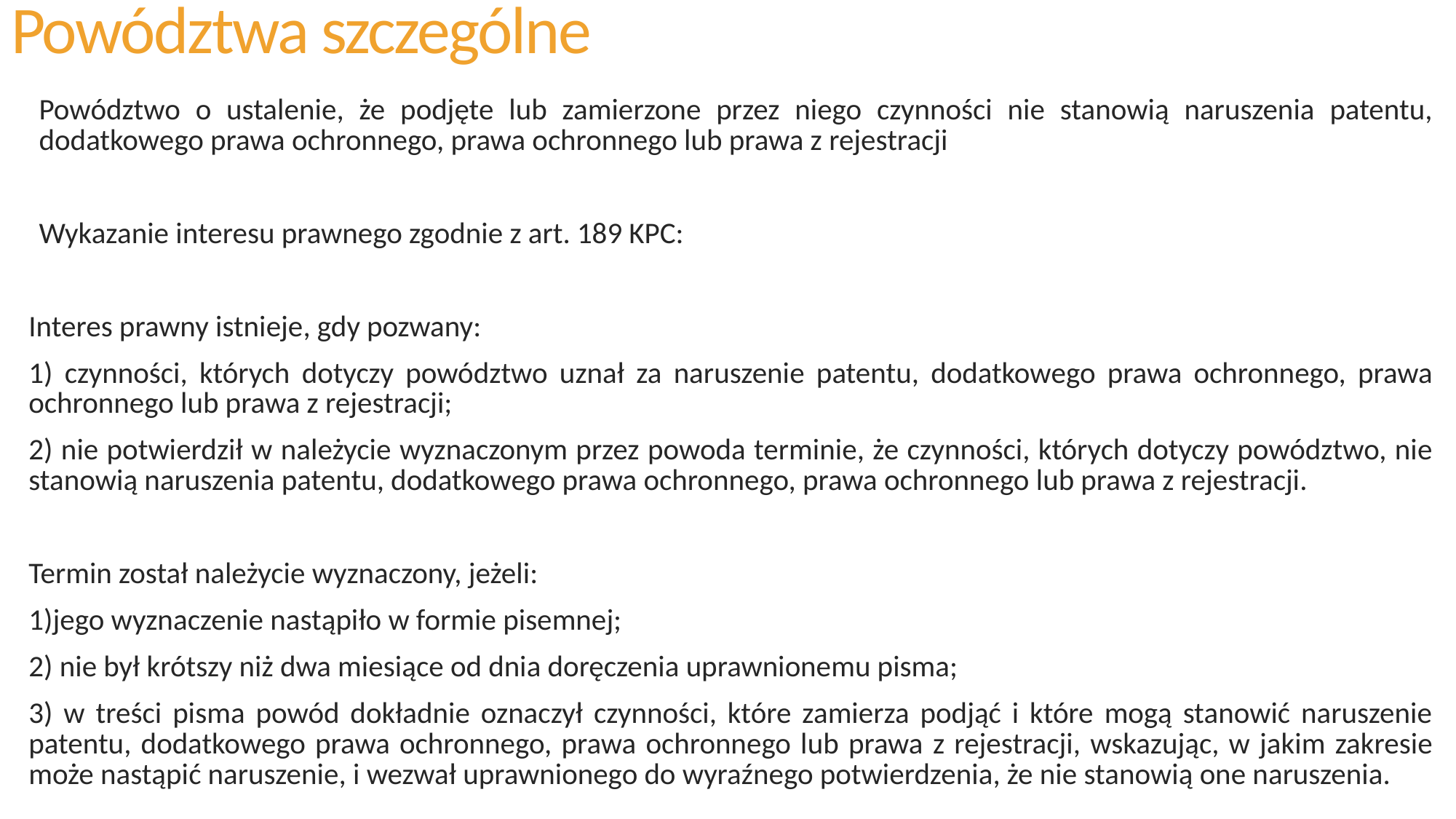

# Powództwa szczególne
Powództwo o ustalenie, że podjęte lub zamierzone przez niego czynności nie stanowią naruszenia patentu, dodatkowego prawa ochronnego, prawa ochronnego lub prawa z rejestracji

Wykazanie interesu prawnego zgodnie z art. 189 KPC:

Interes prawny istnieje, gdy pozwany:
1) czynności, których dotyczy powództwo uznał za naruszenie patentu, dodatkowego prawa ochronnego, prawa ochronnego lub prawa z rejestracji;
2) nie potwierdził w należycie wyznaczonym przez powoda terminie, że czynności, których dotyczy powództwo, nie stanowią naruszenia patentu, dodatkowego prawa ochronnego, prawa ochronnego lub prawa z rejestracji.

Termin został należycie wyznaczony, jeżeli:
1)jego wyznaczenie nastąpiło w formie pisemnej;
2) nie był krótszy niż dwa miesiące od dnia doręczenia uprawnionemu pisma;
3) w treści pisma powód dokładnie oznaczył czynności, które zamierza podjąć i które mogą stanowić naruszenie patentu, dodatkowego prawa ochronnego, prawa ochronnego lub prawa z rejestracji, wskazując, w jakim zakresie może nastąpić naruszenie, i wezwał uprawnionego do wyraźnego potwierdzenia, że nie stanowią one naruszenia.